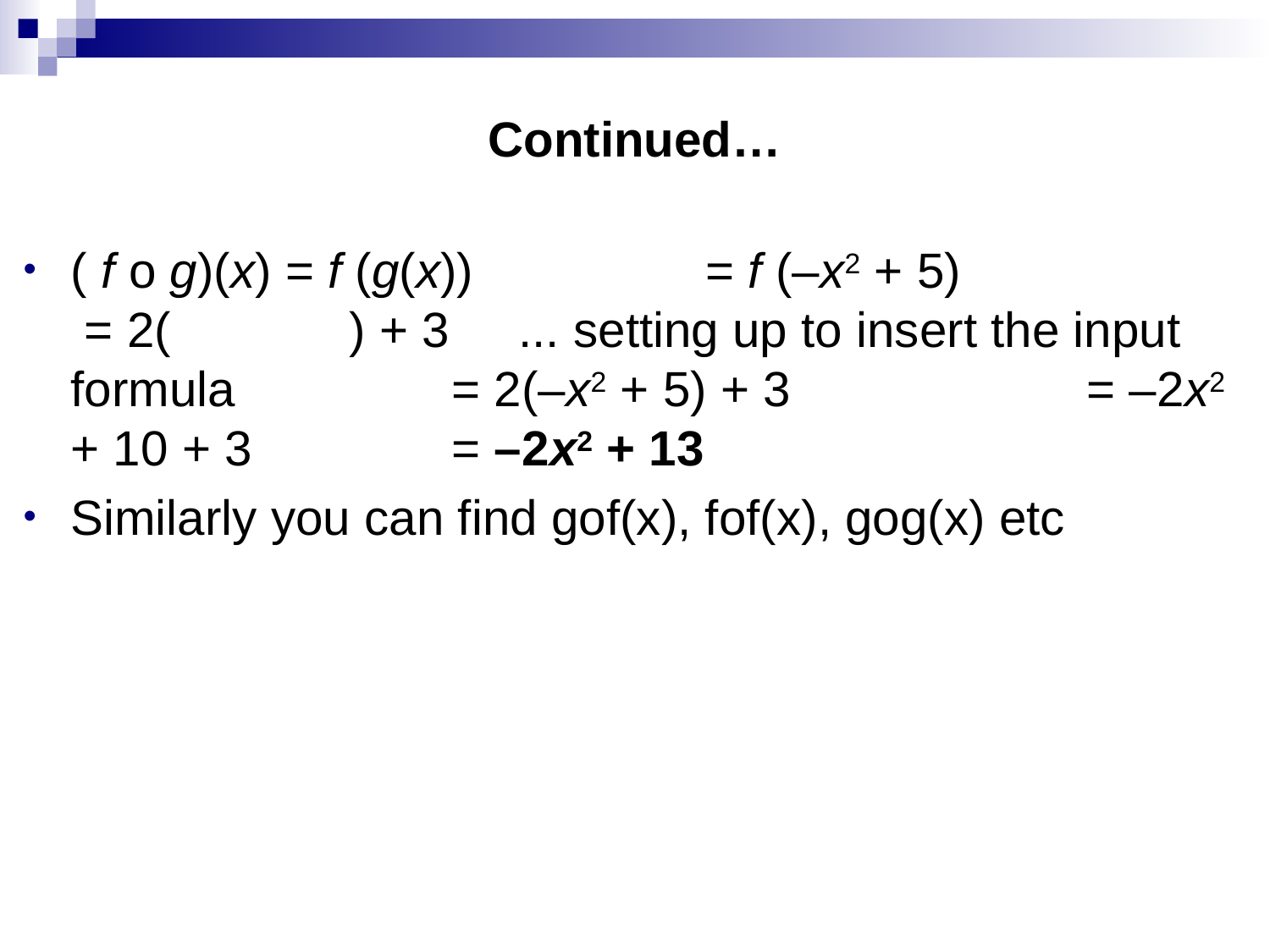

# Continued…
( f o g)(x) = f (g(x))      		= f (–x2 + 5)     		 = 2(             ) + 3     ... setting up to insert the input formula      		= 2(–x2 + 5) + 3      		= –2x2 + 10 + 3      		= –2x2 + 13
Similarly you can find gof(x), fof(x), gog(x) etc